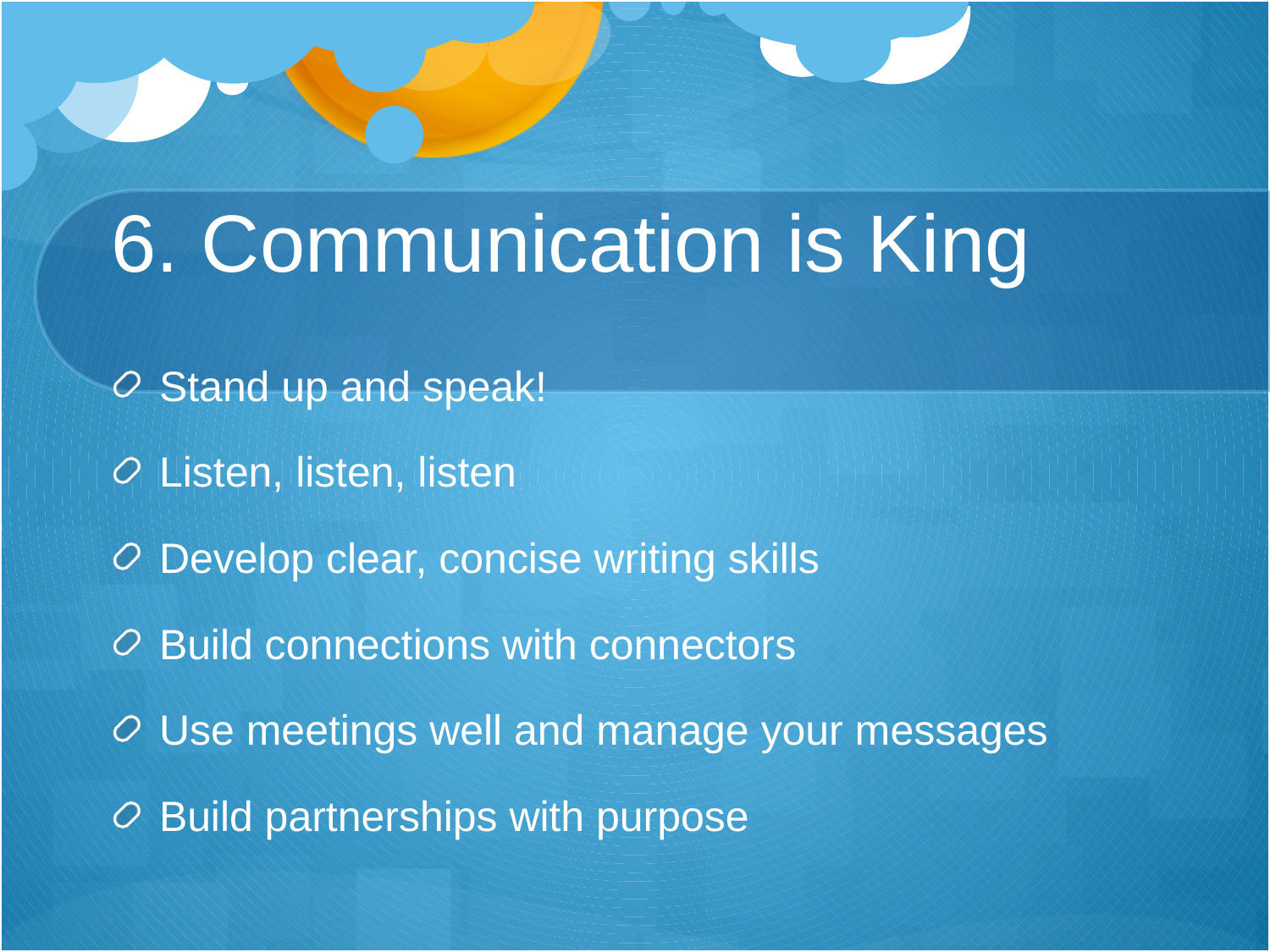

# 6. Communication is King
Stand up and speak!
Listen, listen, listen
Develop clear, concise writing skills
Build connections with connectors
Use meetings well and manage your messages
Build partnerships with purpose